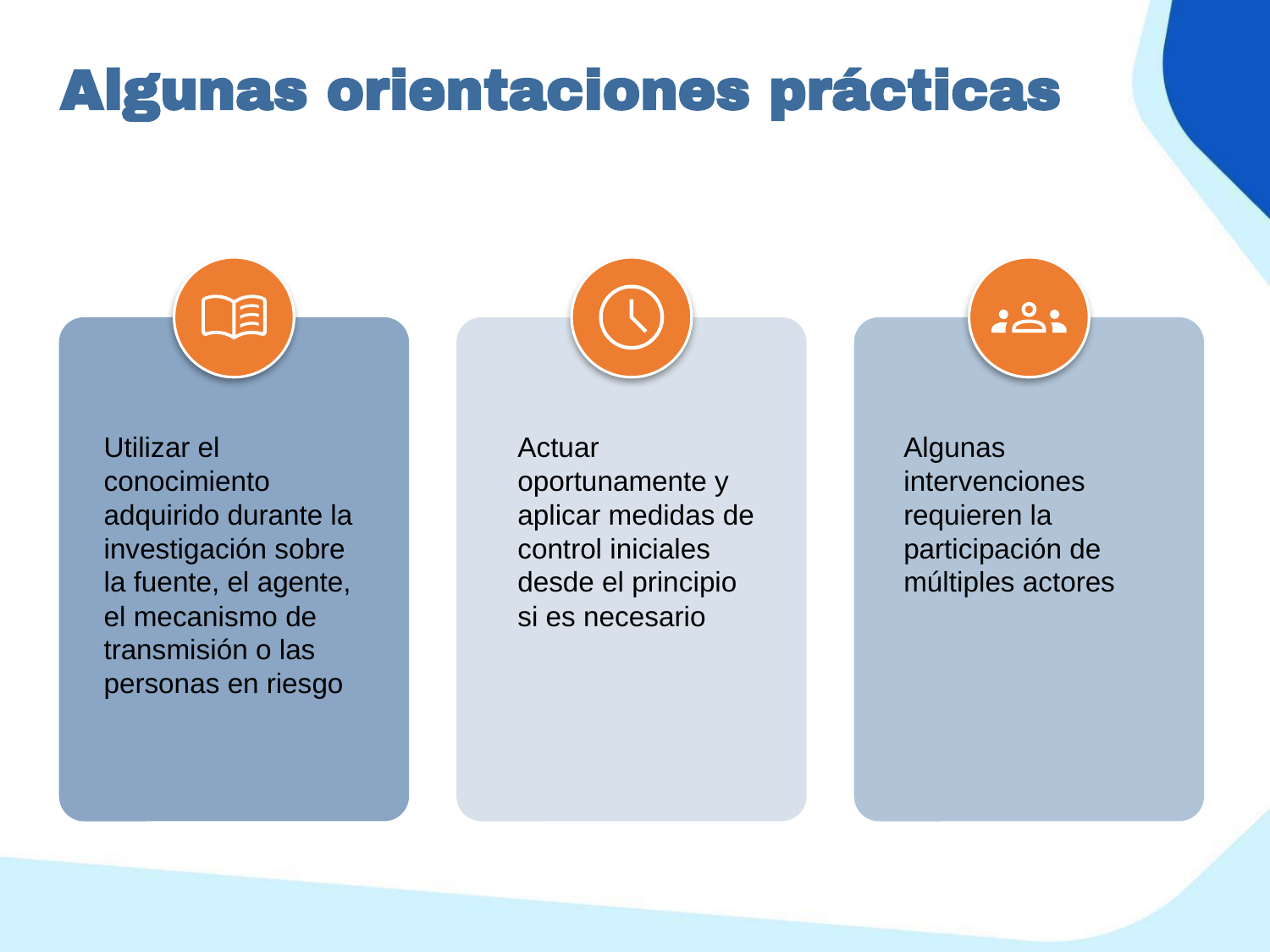

Algunas orientaciones prácticas

Utilizar el conocimiento adquirido durante la investigación sobre la fuente, el agente, el mecanismo de transmisión o las personas en riesgo
Actuar oportunamente y aplicar medidas de control iniciales desde el principio si es necesario
Algunas intervenciones requieren la participación de múltiples actores